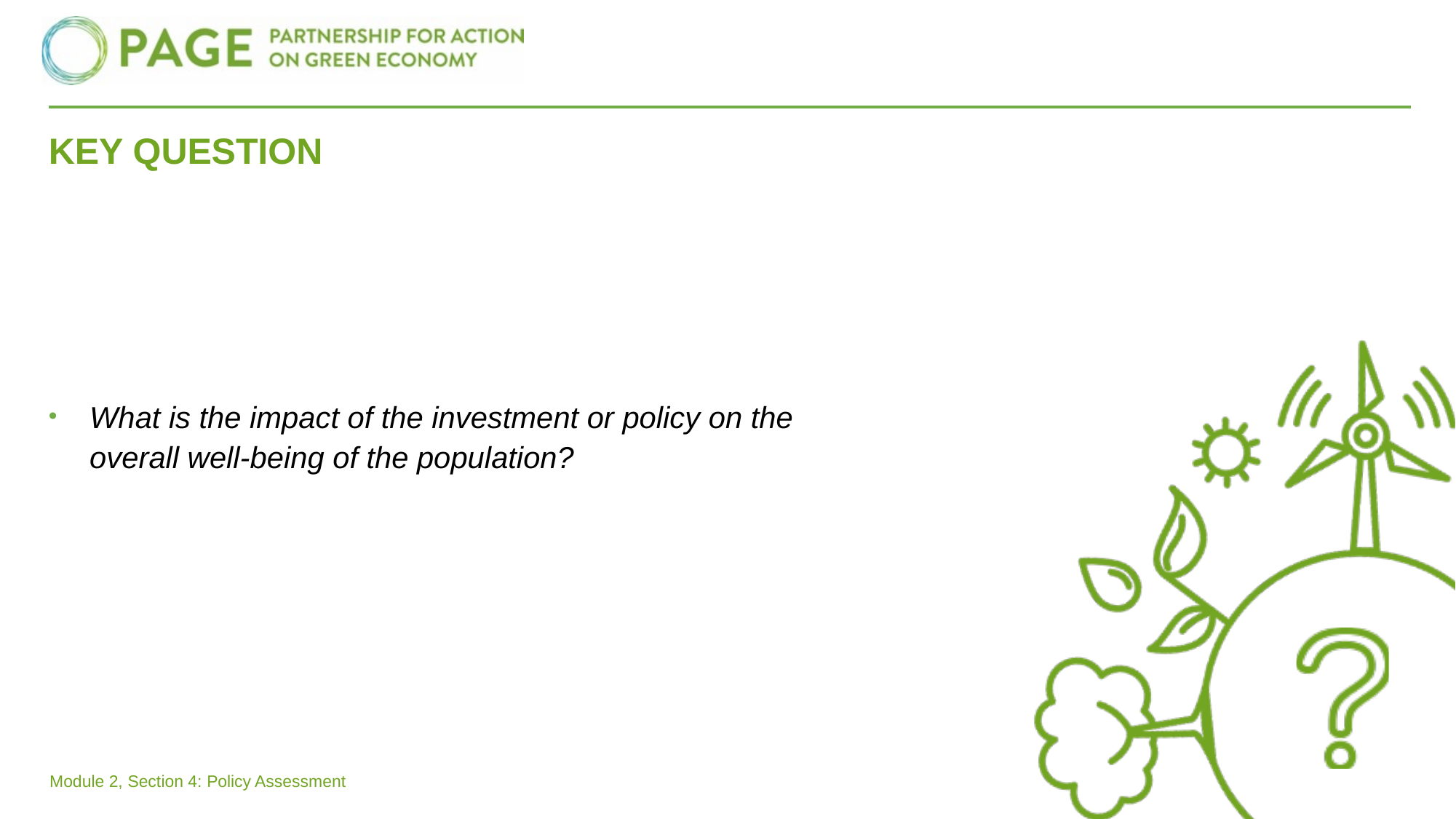

# KEY QUESTION
What is the impact of the investment or policy on the
overall well-being of the population?
Module 2, Section 4: Policy Assessment